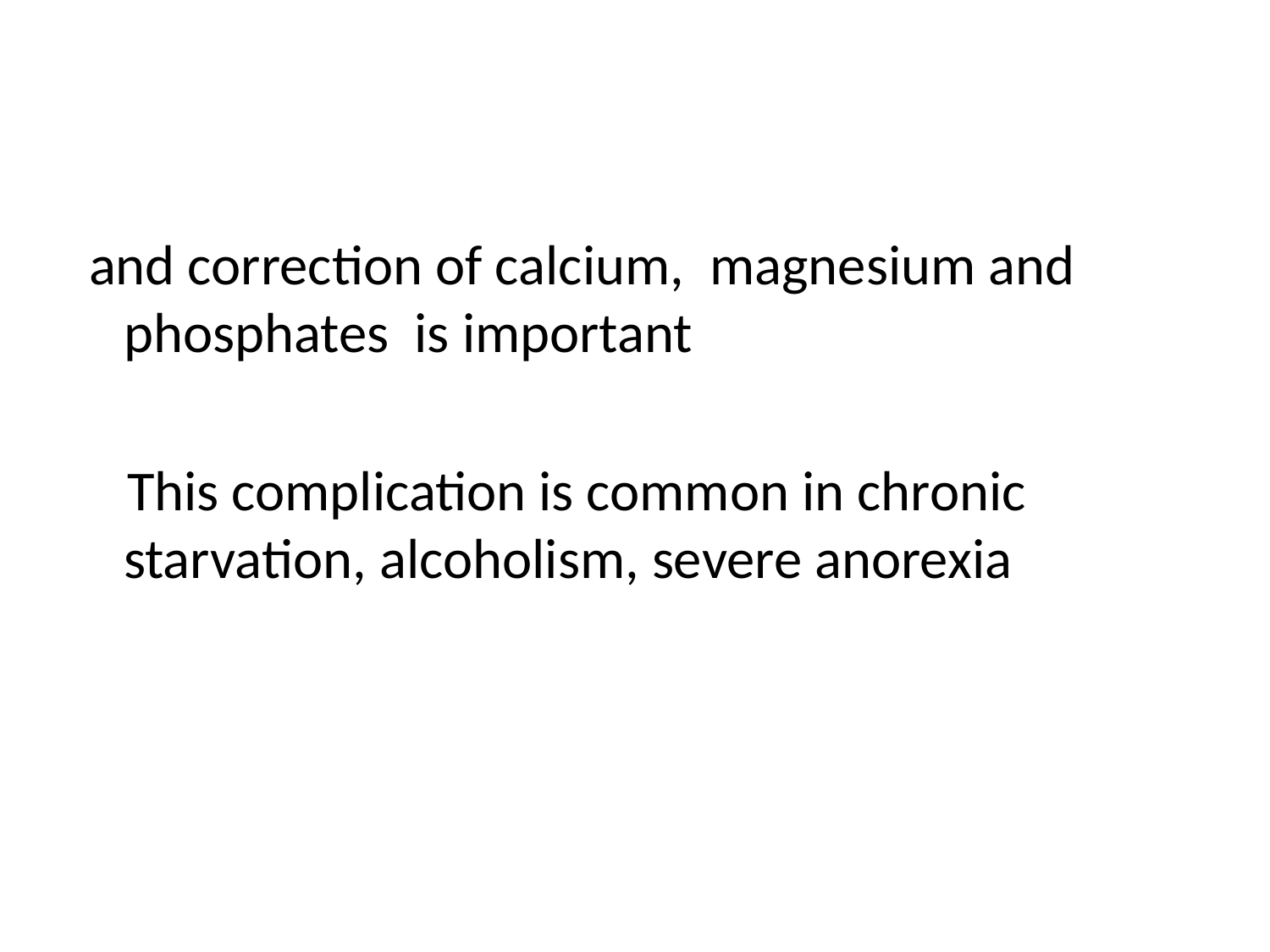

#
 and correction of calcium,  magnesium and phosphates  is important

    This complication is common in chronic starvation, alcoholism, severe anorexia